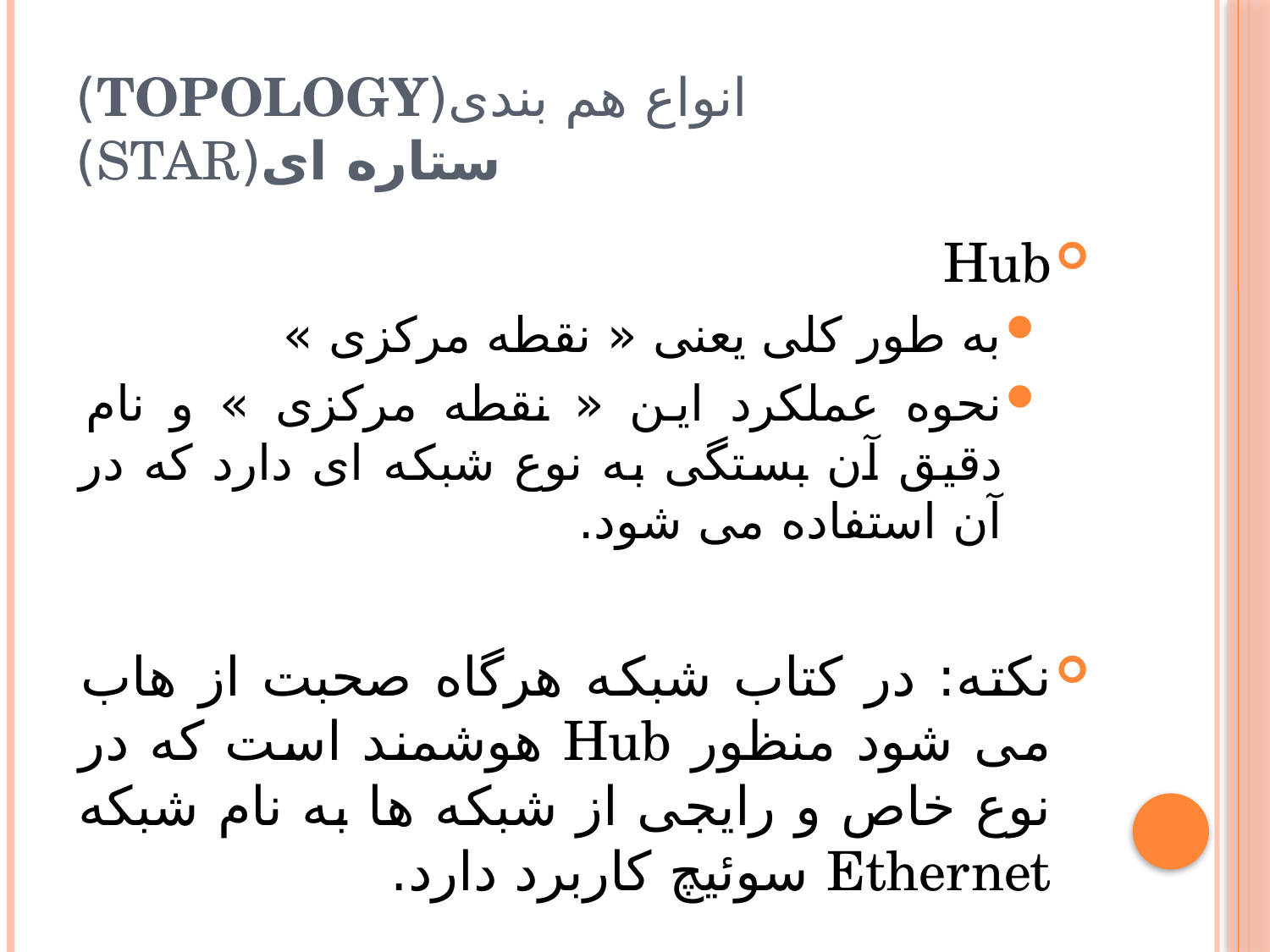

# انواع هم بندی(Topology) ستاره ای(Star)
Hub
به طور کلی یعنی « نقطه مرکزی »
نحوه عملکرد این « نقطه مرکزی » و نام دقیق آن بستگی به نوع شبکه ای دارد که در آن استفاده می شود.

نکته: در کتاب شبکه هرگاه صحبت از هاب می شود منظور Hub هوشمند است که در نوع خاص و رایجی از شبکه ها به نام شبکه Ethernet سوئیچ کاربرد دارد.